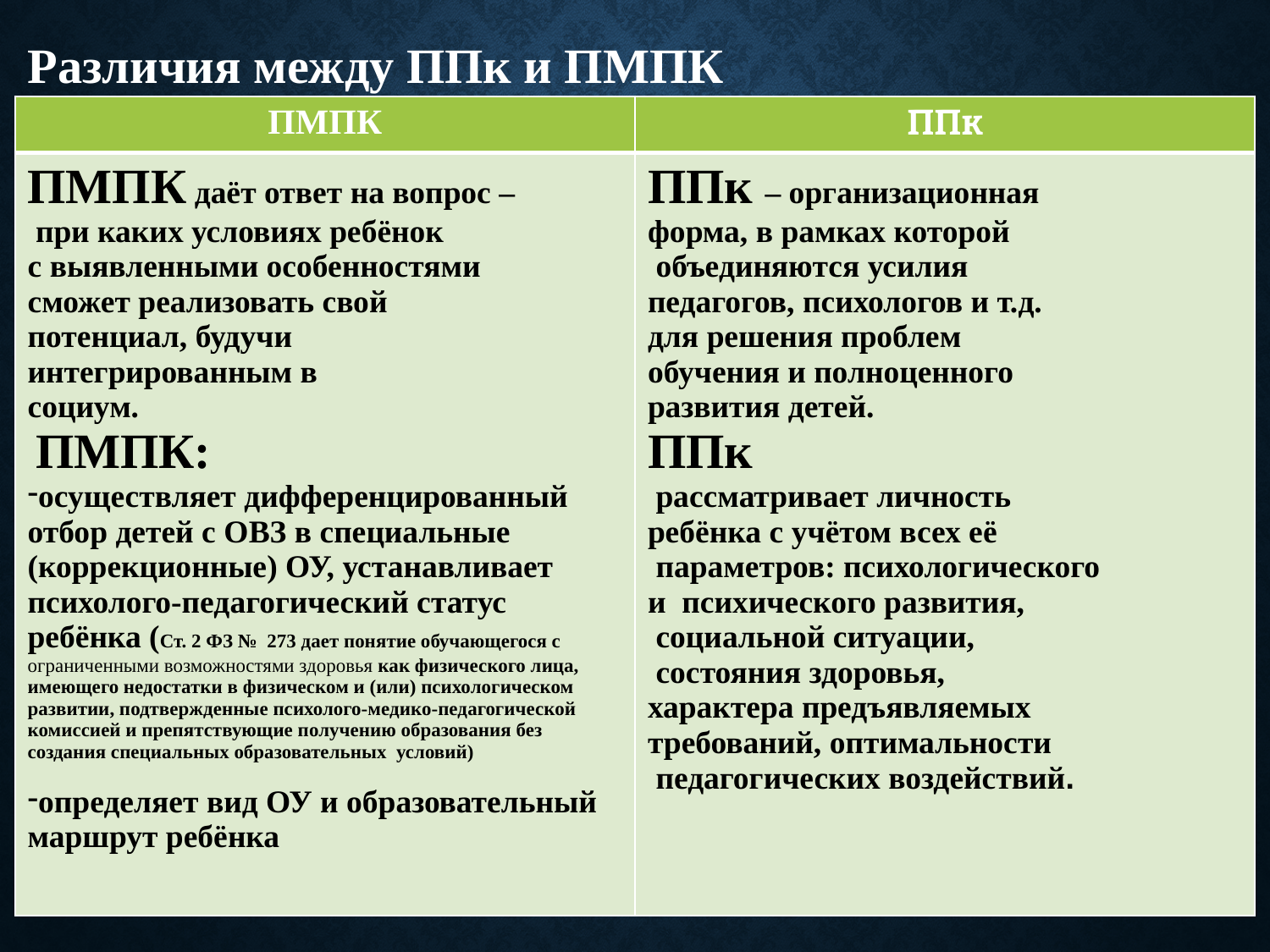

Различия между ППк и ПМПК

| ПМПК | ППк |
| --- | --- |
| ПМПК даёт ответ на вопрос – при каких условиях ребёнок с выявленными особенностями сможет реализовать свой потенциал, будучи интегрированным в социум. ПМПК: осуществляет дифференцированный отбор детей с ОВЗ в специальные (коррекционные) ОУ, устанавливает психолого-педагогический статус ребёнка (Ст. 2 ФЗ № 273 дает понятие обучающегося с ограниченными возможностями здоровья как физического лица, имеющего недостатки в физическом и (или) психологическом развитии, подтвержденные психолого-медико-педагогической комиссией и препятствующие получению образования без создания специальных образовательных условий) определяет вид ОУ и образовательный маршрут ребёнка | ППк – организационная форма, в рамках которой объединяются усилия педагогов, психологов и т.д. для решения проблем обучения и полноценного развития детей. ППк рассматривает личность ребёнка с учётом всех её параметров: психологического и психического развития, социальной ситуации, состояния здоровья, характера предъявляемых требований, оптимальности педагогических воздействий. |